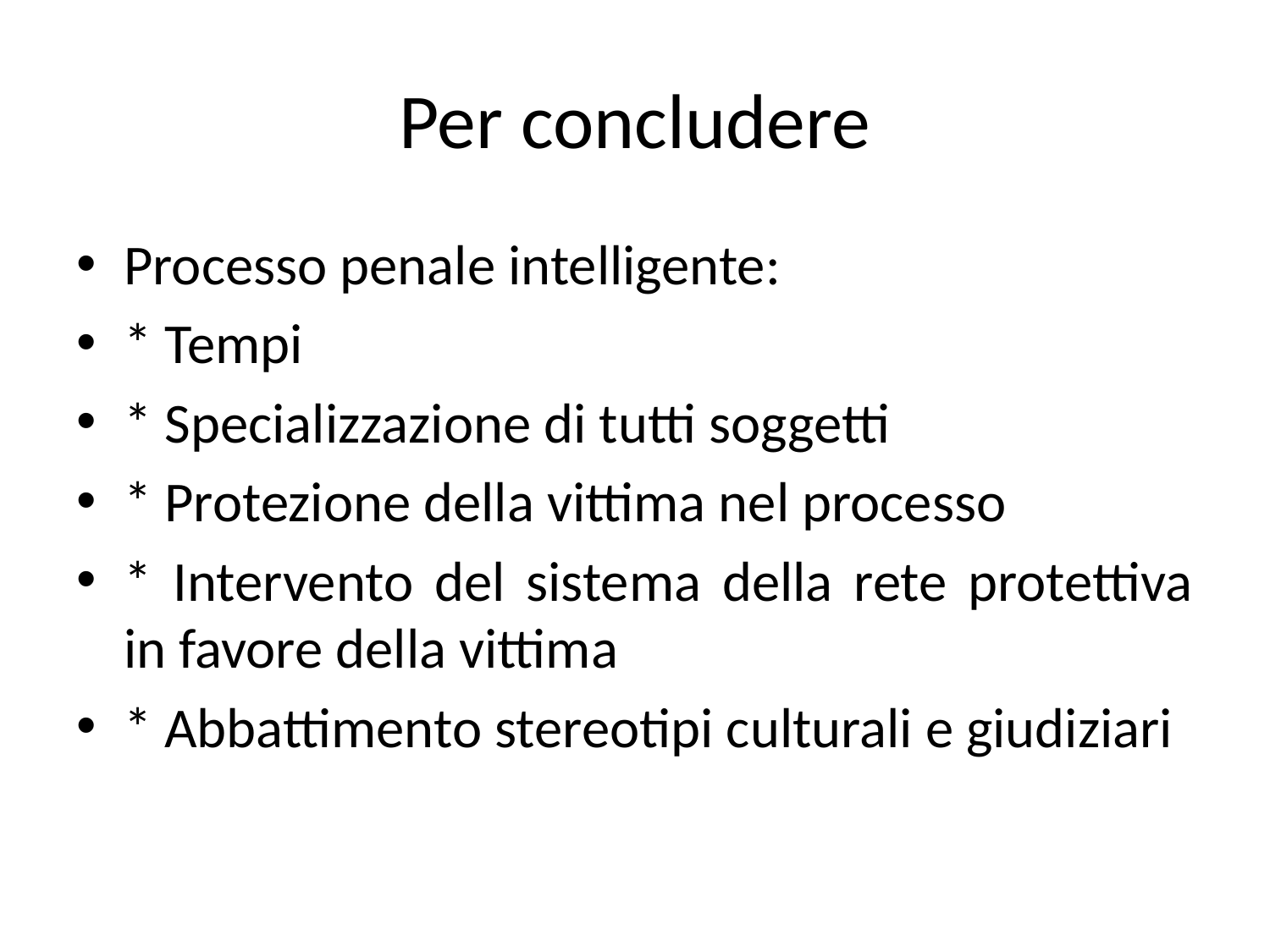

# Per concludere
Processo penale intelligente:
* Tempi
* Specializzazione di tutti soggetti
* Protezione della vittima nel processo
* Intervento del sistema della rete protettiva in favore della vittima
* Abbattimento stereotipi culturali e giudiziari